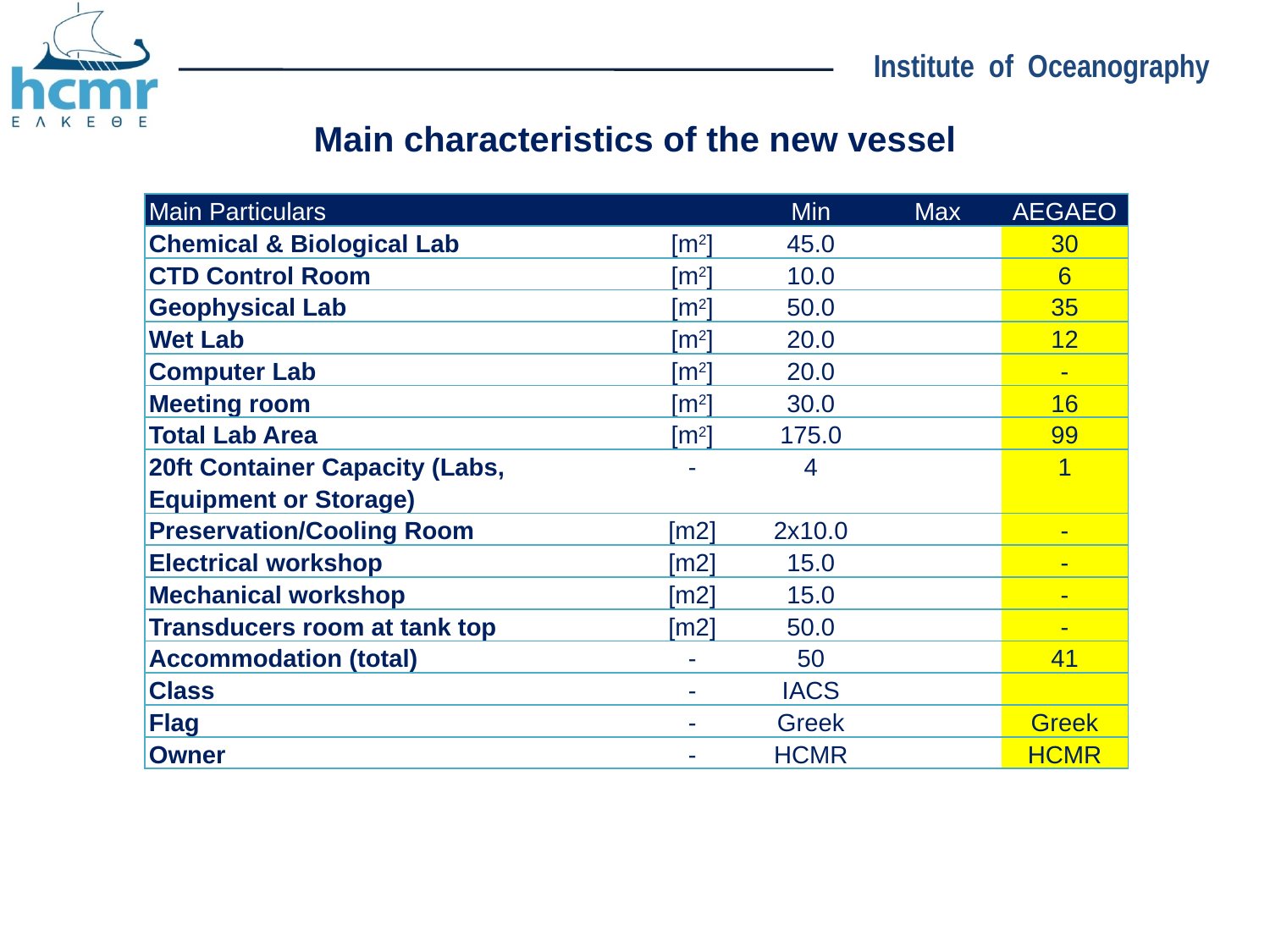

Main characteristics of the new vessel
| Main Particulars |  | Min | Max | AEGAEO |
| --- | --- | --- | --- | --- |
| Chemical & Biological Lab | [m2] | 45.0 |  | 30 |
| CTD Control Room | [m2] | 10.0 |  | 6 |
| Geophysical Lab | [m2] | 50.0 |  | 35 |
| Wet Lab | [m2] | 20.0 |  | 12 |
| Computer Lab | [m2] | 20.0 |  | - |
| Meeting room | [m2] | 30.0 |  | 16 |
| Total Lab Area | [m2] | 175.0 |  | 99 |
| 20ft Container Capacity (Labs, Equipment or Storage) | - | 4 |  | 1 |
| Preservation/Cooling Room | [m2] | 2x10.0 |  | - |
| Electrical workshop | [m2] | 15.0 |  | - |
| Mechanical workshop | [m2] | 15.0 |  | - |
| Transducers room at tank top | [m2] | 50.0 |  | - |
| Accommodation (total) | - | 50 |  | 41 |
| Class | - | IACS |  |  |
| Flag | - | Greek |  | Greek |
| Owner | - | HCMR |  | HCMR |